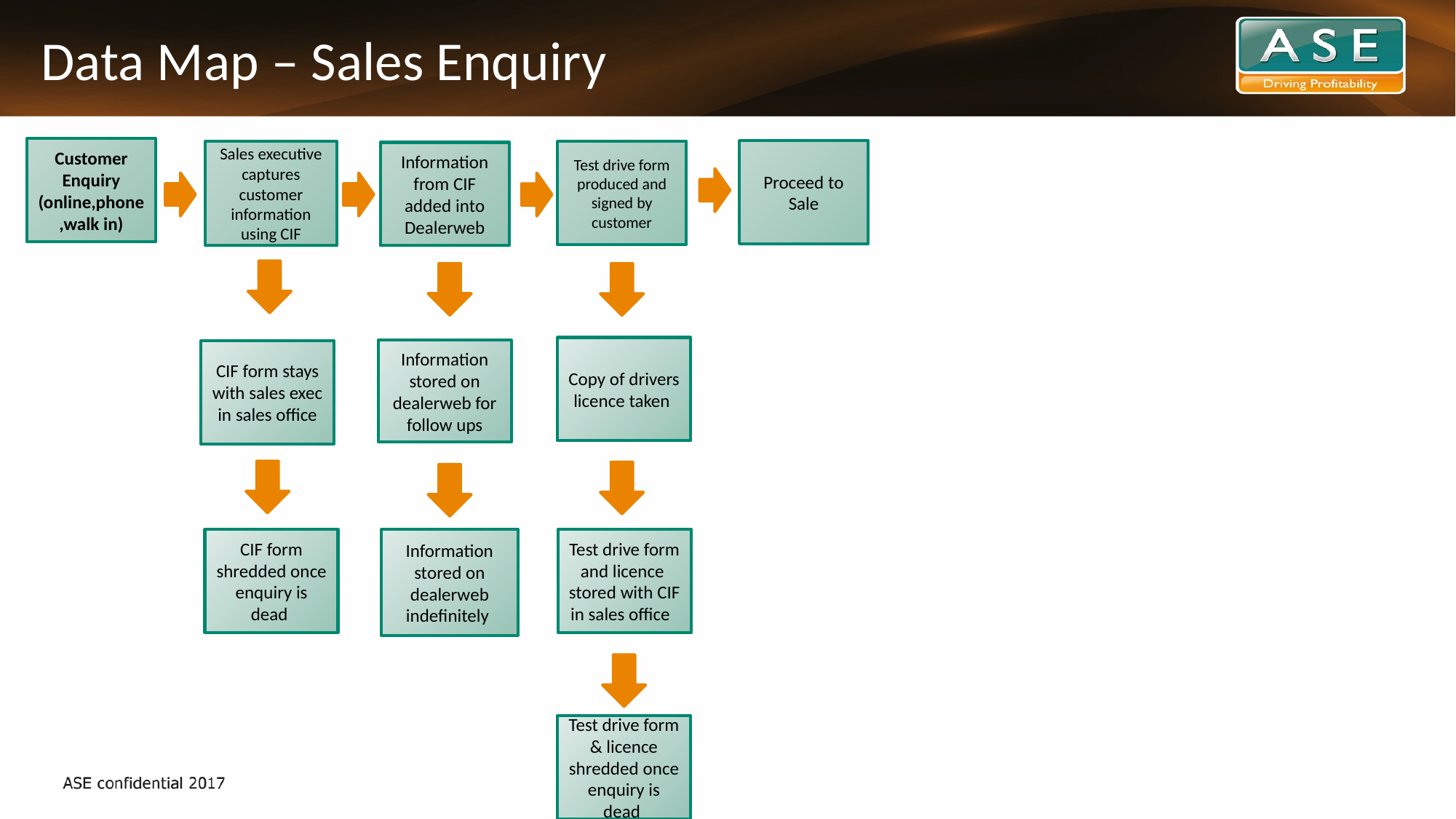

# Data Map – Sales Enquiry
Customer Enquiry (online,phone,walk in)
Proceed to Sale
Sales executive captures customer information using CIF
Test drive form produced and signed by customer
Information from CIF added into Dealerweb

Copy of drivers licence taken
Information stored on dealerweb for follow ups
CIF form stays with sales exec in sales office

CIF form shredded once enquiry is dead
Information stored on dealerweb indefinitely
Test drive form and licence  stored with CIF in sales office

Test drive form & licence shredded once enquiry is dead